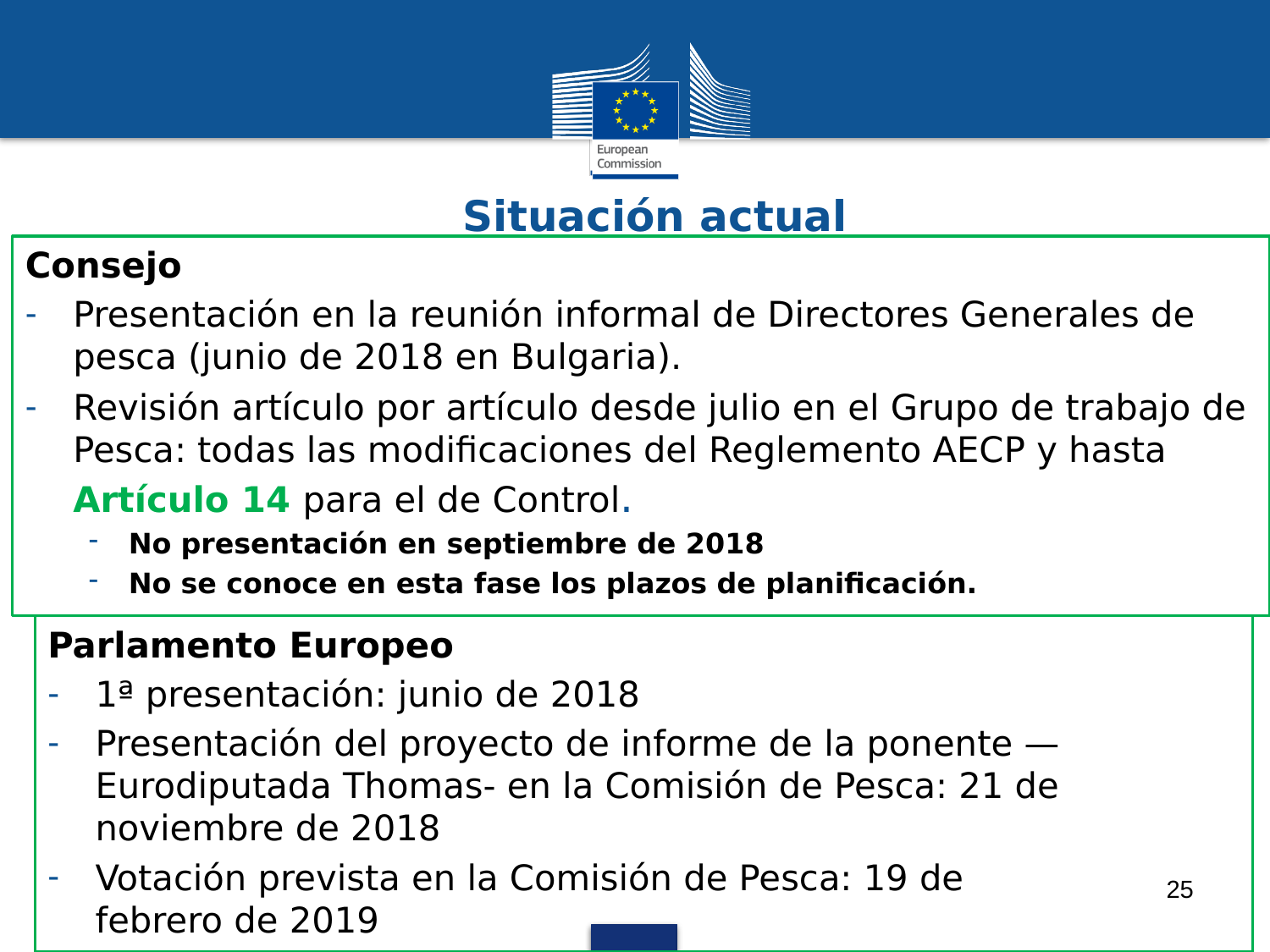

# Situación actual
Consejo
Presentación en la reunión informal de Directores Generales de pesca (junio de 2018 en Bulgaria).
Revisión artículo por artículo desde julio en el Grupo de trabajo de Pesca: todas las modificaciones del Reglemento AECP y hasta  Artículo 14 para el de Control.
No presentación en septiembre de 2018
No se conoce en esta fase los plazos de planificación.
Parlamento Europeo
1ª presentación: junio de 2018
Presentación del proyecto de informe de la ponente — Eurodiputada Thomas- en la Comisión de Pesca: 21 de noviembre de 2018
Votación prevista en la Comisión de Pesca: 19 de
febrero de 2019
25